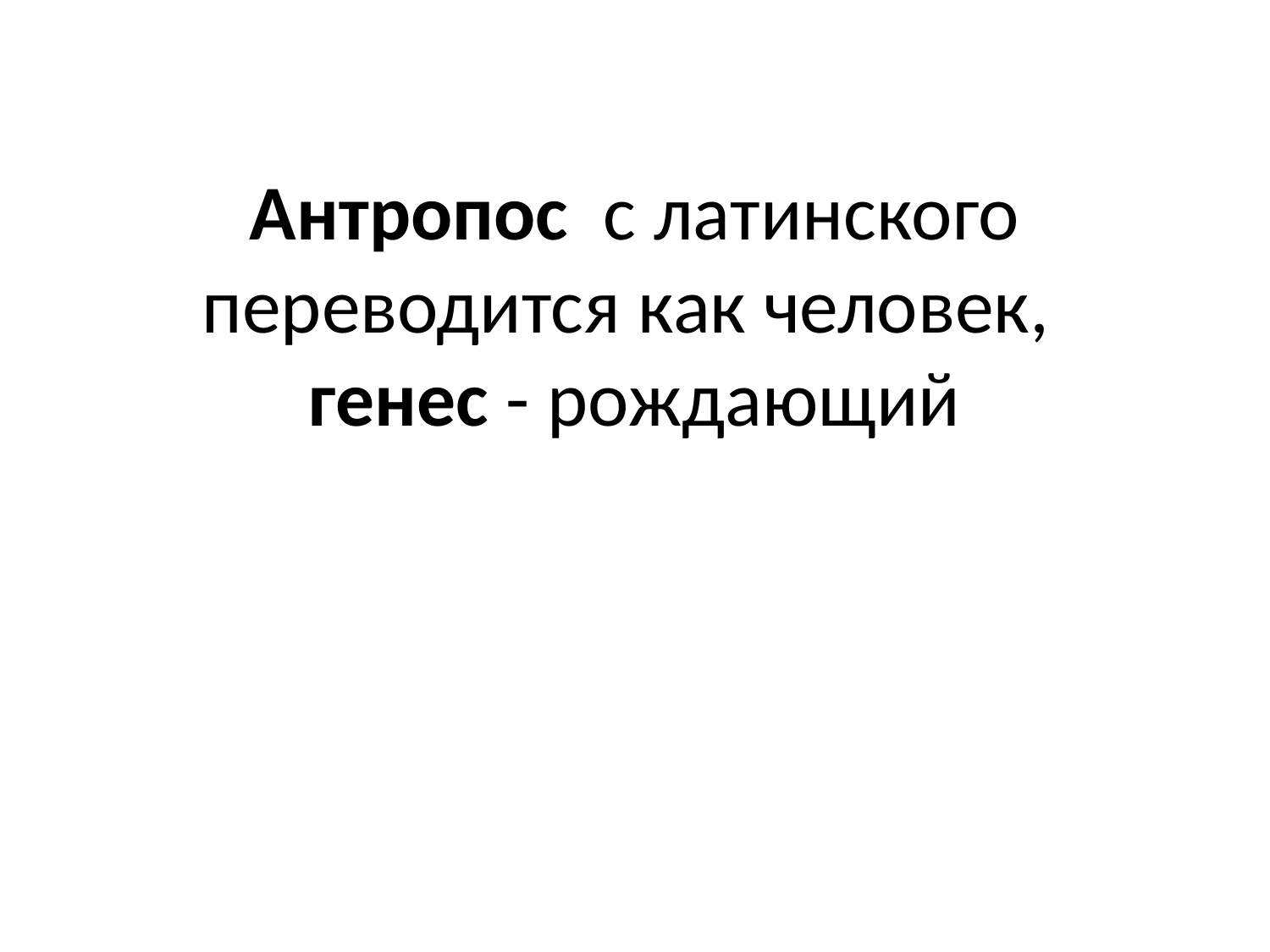

# Антропос  с латинского переводится как человек, генес - рождающий